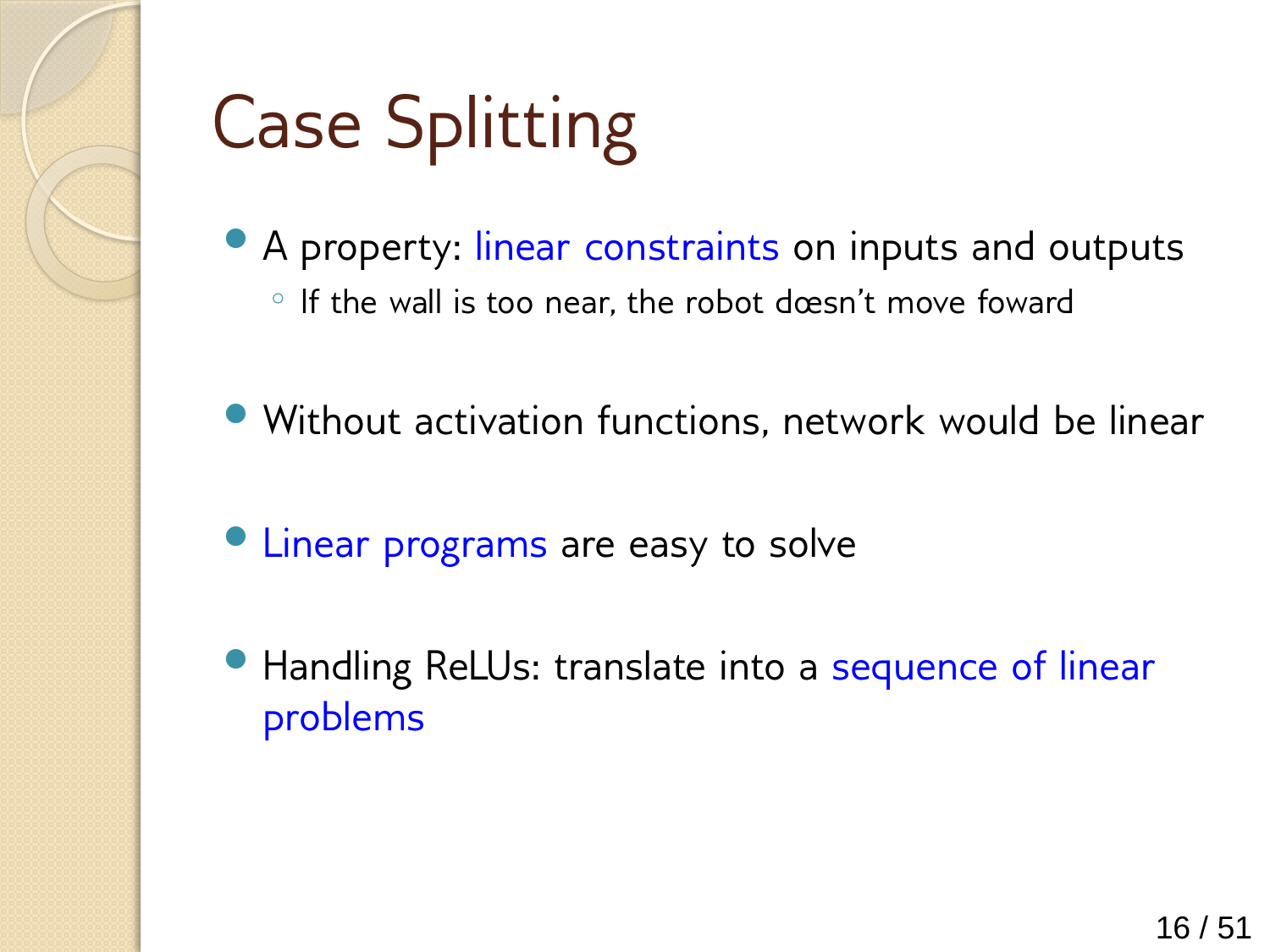

# Case Splitting
A property: linear constraints on inputs and outputs
If the wall is too near, the robot doesn’t move foward

Without activation functions, network would be linear

Linear programs are easy to solve

Handling ReLUs: translate into a sequence of linear problems